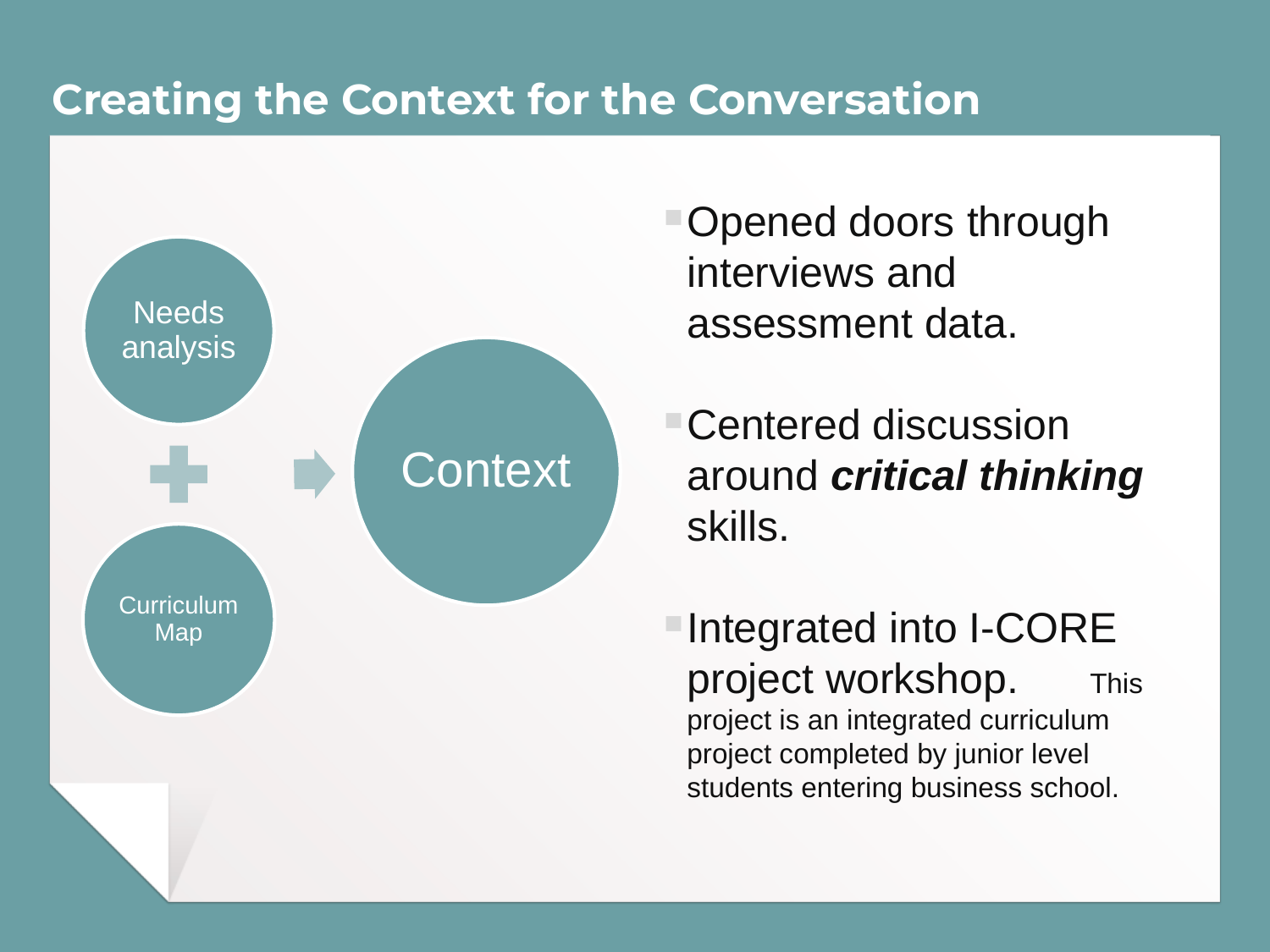

# Creating the Context for the Conversation
Opened doors through interviews and assessment data.

Centered discussion around critical thinking skills.

Integrated into I-CORE project workshop.      This project is an integrated curriculum project completed by junior level students entering business school.

Needs analysis

Curriculum Map

Context